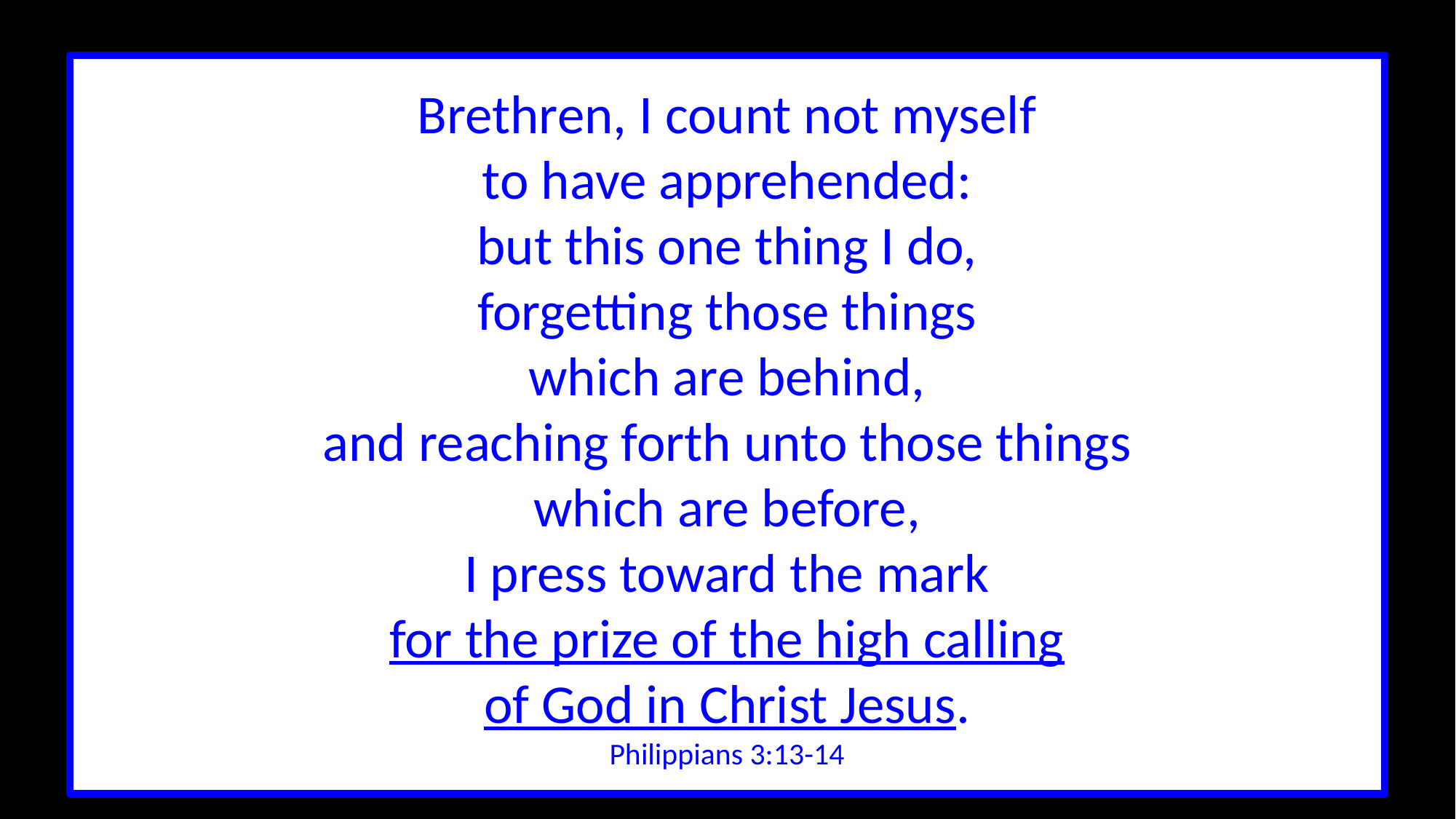

Brethren, I count not myself
to have apprehended:
but this one thing I do,
forgetting those things
which are behind,
and reaching forth unto those things
which are before,
I press toward the mark
for the prize of the high calling
of God in Christ Jesus.
Philippians 3:13-14